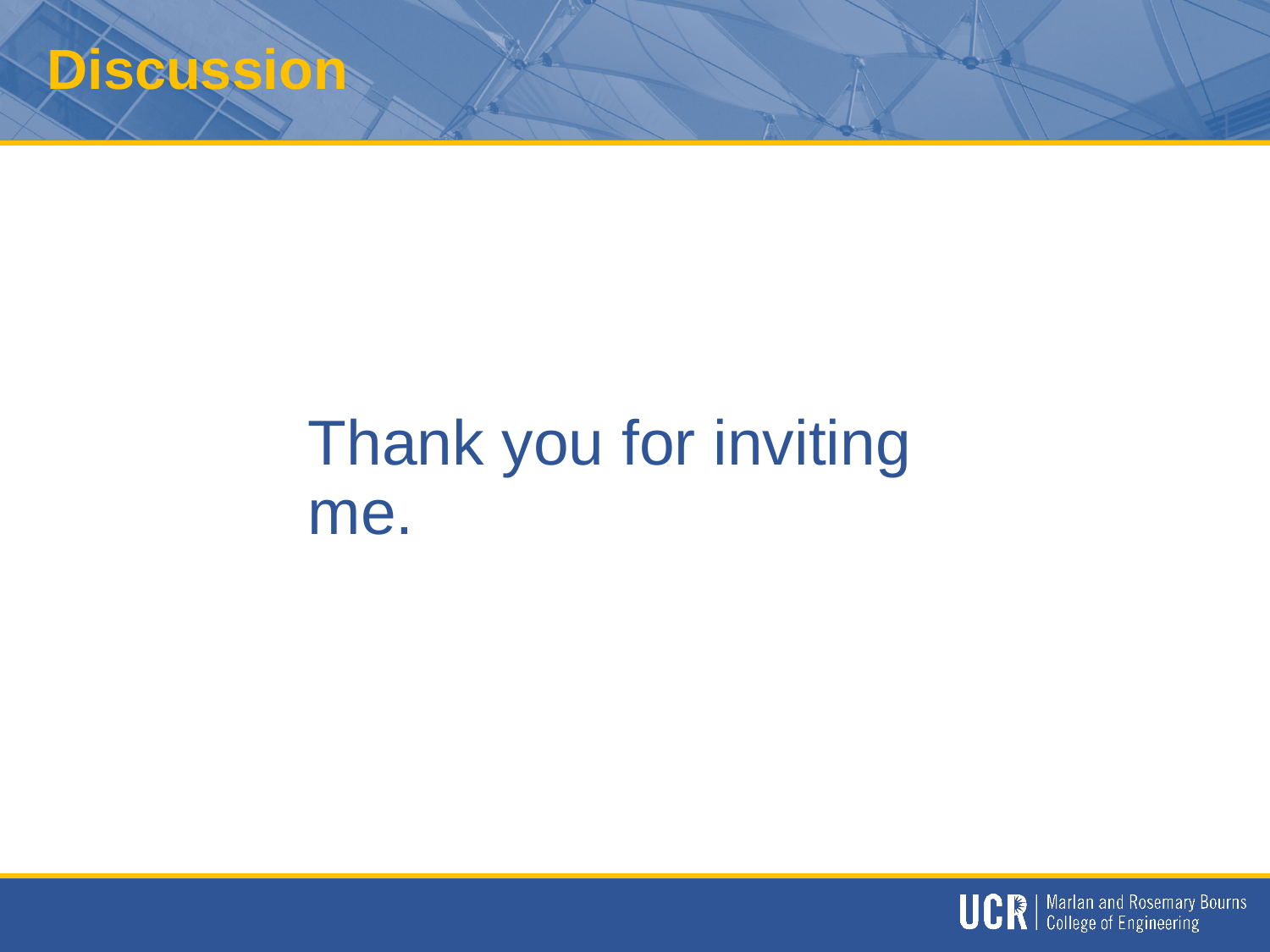

# Discussion
Thank you for inviting me.